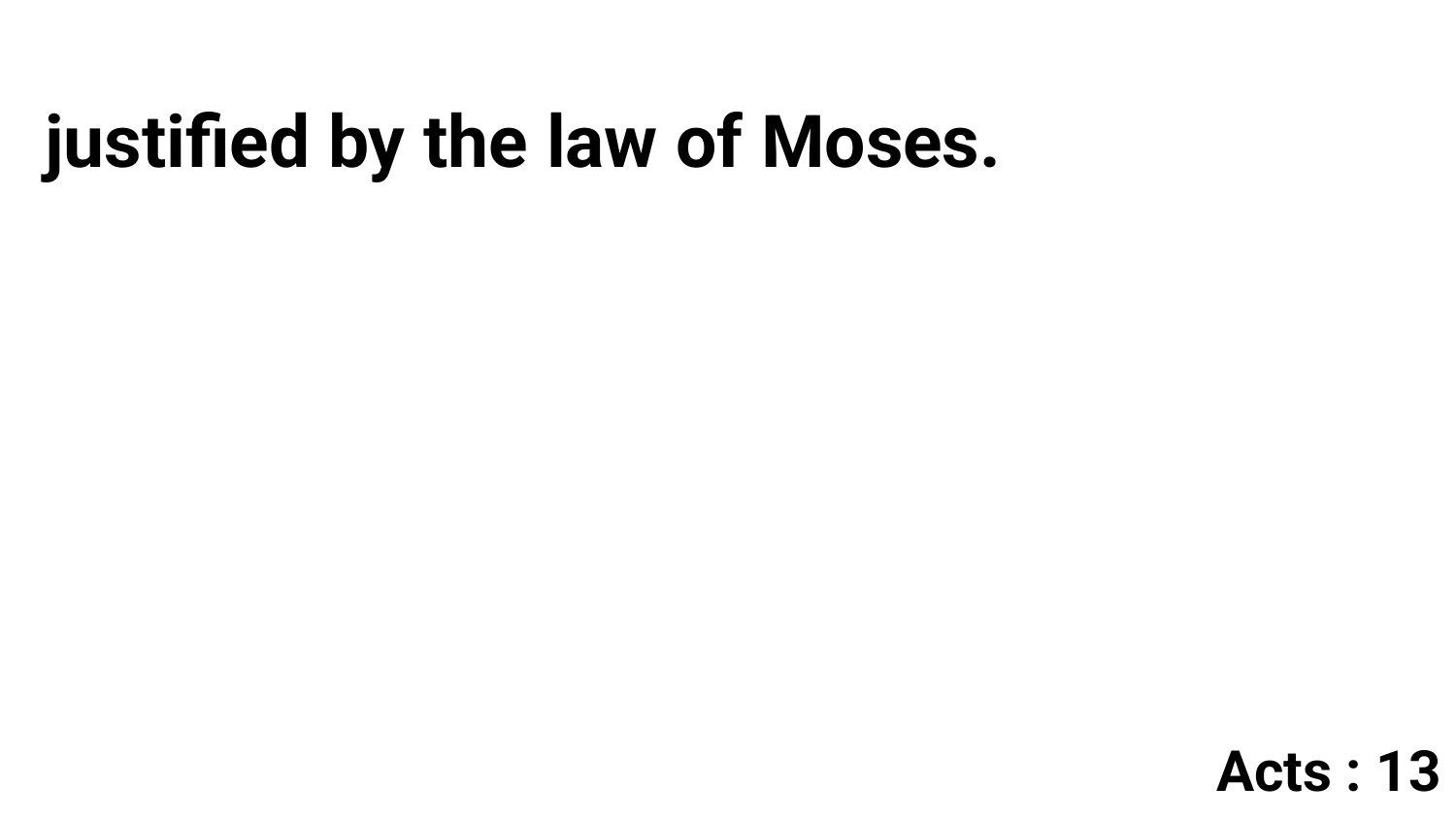

justified by the law of Moses.
Acts : 13